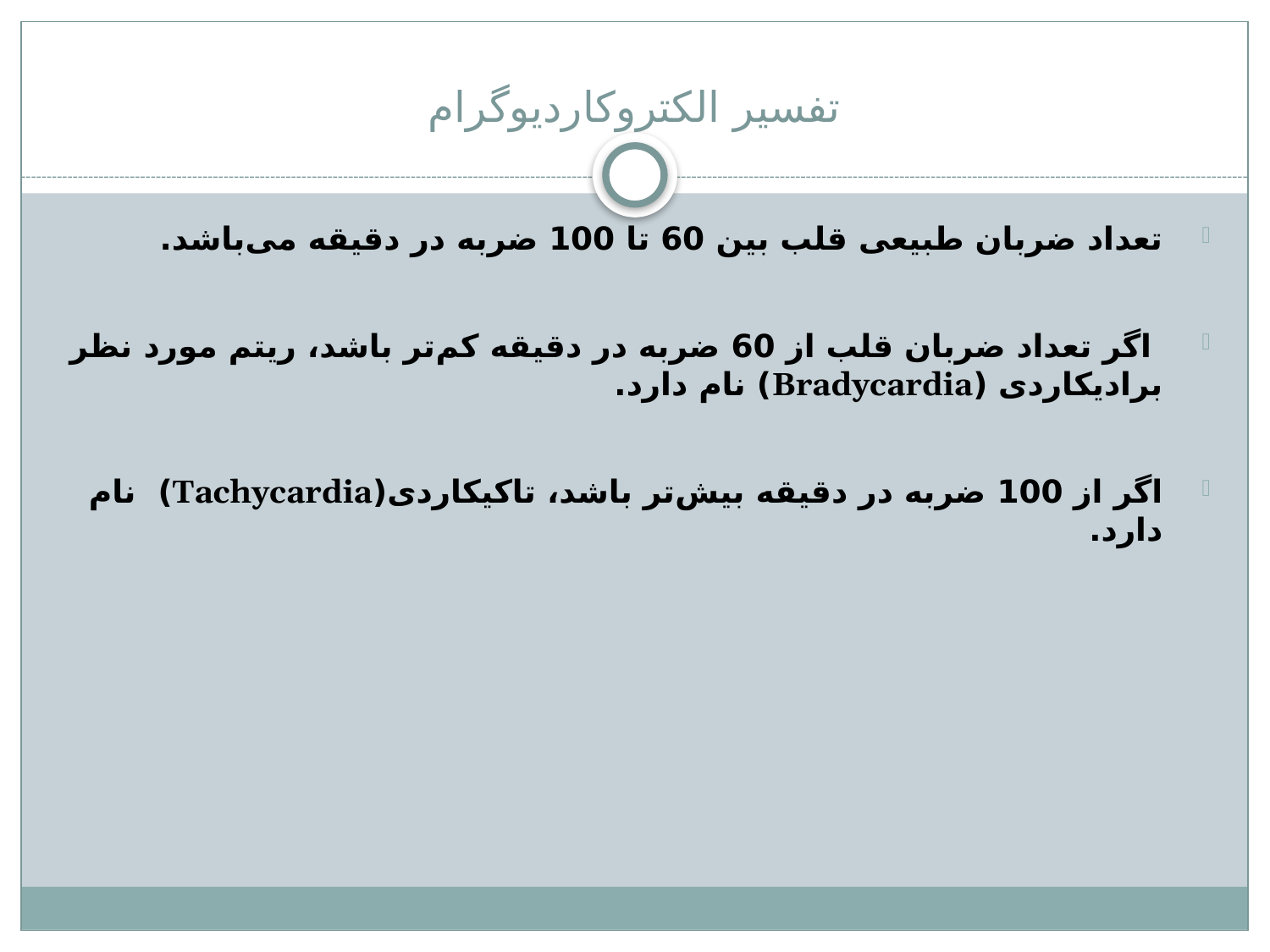

# تفسیر الکتروکاردیوگرام
تعداد ضربان طبیعی قلب بین 60 تا 100 ضربه در دقیقه می‌باشد.

 اگر تعداد ضربان قلب از 60 ضربه در دقیقه کم‌تر باشد، ریتم مورد نظر برادیکاردی (Bradycardia) نام دارد.

اگر از 100 ضربه در دقیقه بیش‌تر باشد، تاکیکاردی(Tachycardia)  نام دارد.